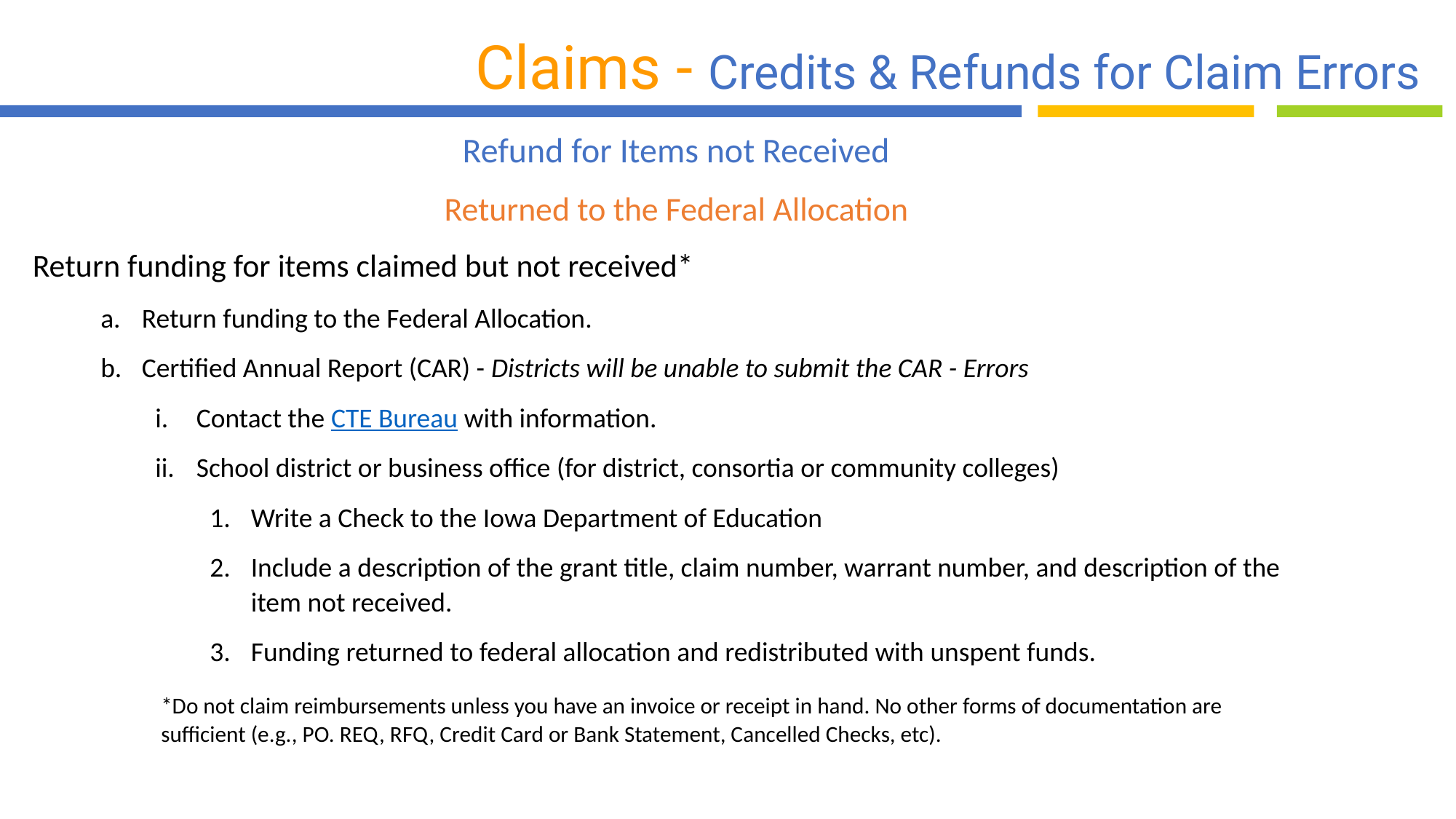

Claims - Credits & Refunds for Claim Errors

Refund for Items not Received
Returned to the Federal Allocation
Return funding for items claimed but not received*
Return funding to the Federal Allocation.
Certified Annual Report (CAR) - Districts will be unable to submit the CAR - Errors
Contact the CTE Bureau with information.
School district or business office (for district, consortia or community colleges)
Write a Check to the Iowa Department of Education
Include a description of the grant title, claim number, warrant number, and description of the item not received.
Funding returned to federal allocation and redistributed with unspent funds.

*Do not claim reimbursements unless you have an invoice or receipt in hand. No other forms of documentation are sufficient (e.g., PO. REQ, RFQ, Credit Card or Bank Statement, Cancelled Checks, etc).